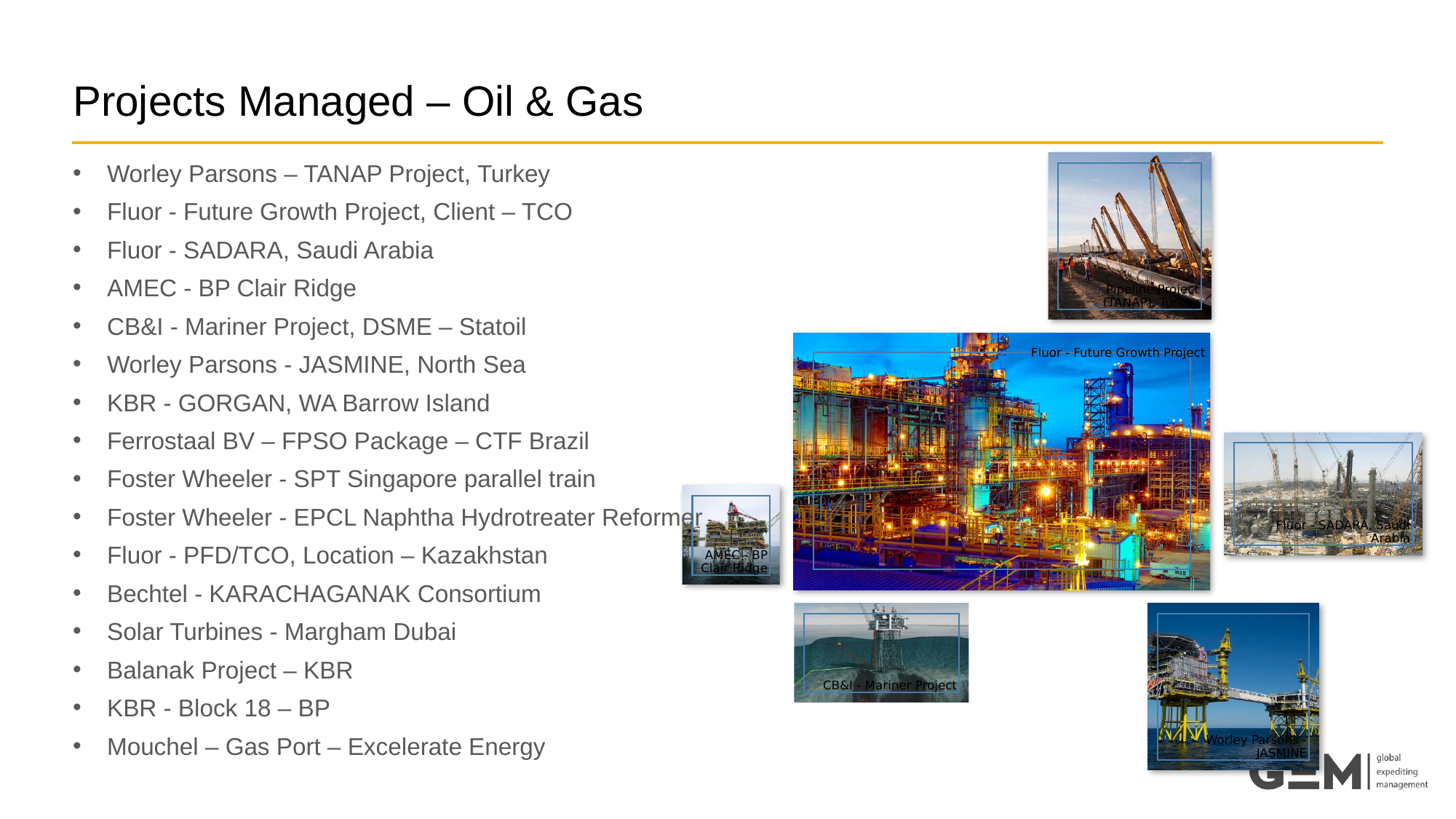

# Projects Managed – Oil & Gas
Worley Parsons – TANAP Project, Turkey
Fluor - Future Growth Project, Client – TCO
Fluor - SADARA, Saudi Arabia
AMEC - BP Clair Ridge
CB&I - Mariner Project, DSME – Statoil
Worley Parsons - JASMINE, North Sea
KBR - GORGAN, WA Barrow Island
Ferrostaal BV – FPSO Package – CTF Brazil
Foster Wheeler - SPT Singapore parallel train
Foster Wheeler - EPCL Naphtha Hydrotreater Reformer
Fluor - PFD/TCO, Location – Kazakhstan
Bechtel - KARACHAGANAK Consortium
Solar Turbines - Margham Dubai
Balanak Project – KBR
KBR - Block 18 – BP
Mouchel – Gas Port – Excelerate Energy
Fluor - Future Growth Project
Pipeline Project (TANAP), Turkey
Fluor - SADARA, Saudi Arabia
AMEC - BP Clair Ridge
Worley Parsons - JASMINE
CB&I - Mariner Project